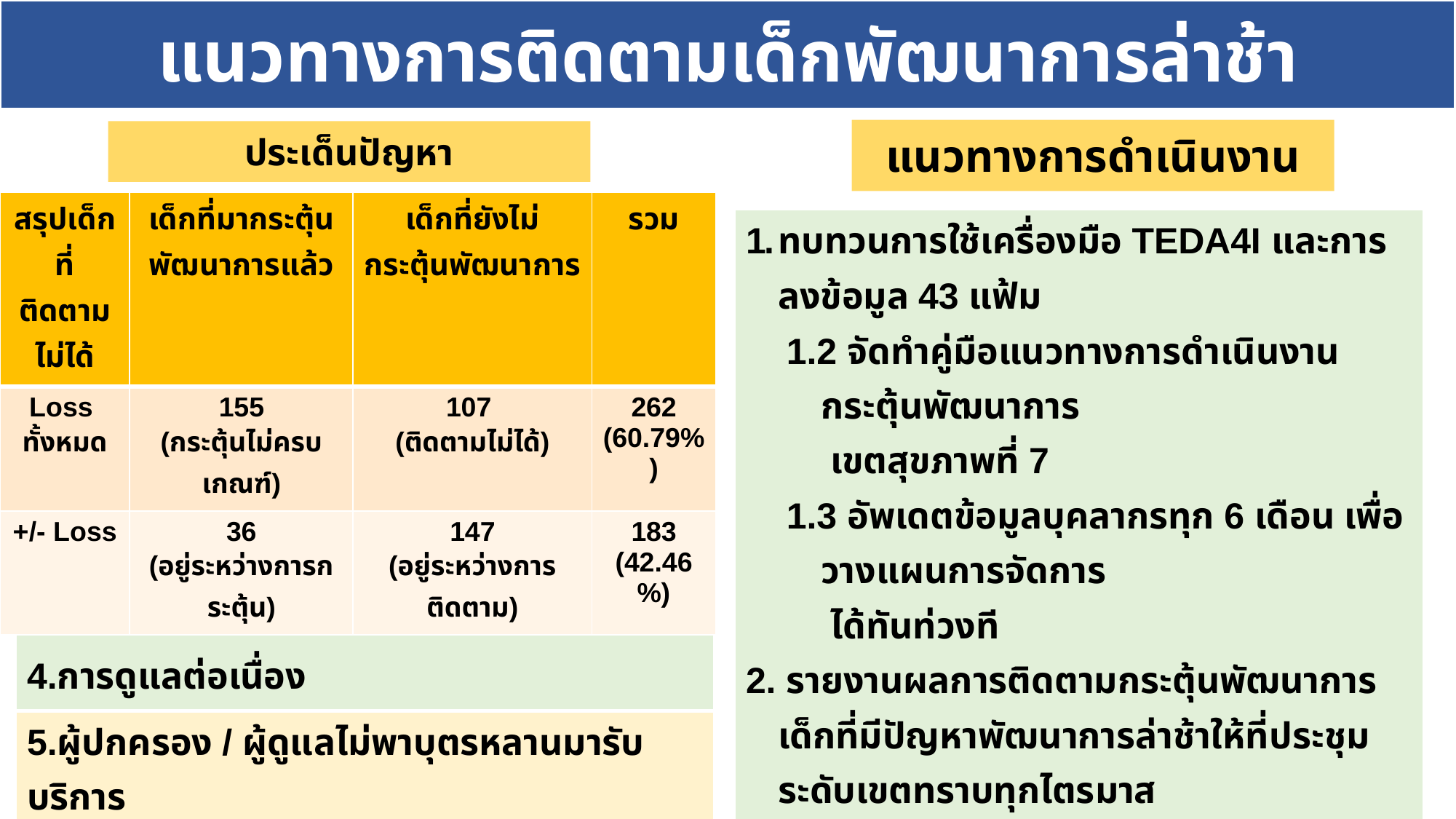

# แนวทางการติดตามเด็กพัฒนาการล่าช้า
แนวทางการดำเนินงาน
ประเด็นปัญหา
| สรุปเด็กที่ติดตามไม่ได้ | เด็กที่มากระตุ้นพัฒนาการแล้ว | เด็กที่ยังไม่กระตุ้นพัฒนาการ | รวม |
| --- | --- | --- | --- |
| Loss ทั้งหมด | 155 (กระตุ้นไม่ครบเกณฑ์) | 107 (ติดตามไม่ได้) | 262 (60.79%) |
| +/- Loss | 36 (อยู่ระหว่างการกระตุ้น) | 147 (อยู่ระหว่างการติดตาม) | 183 (42.46 %) |
| ทบทวนการใช้เครื่องมือ TEDA4I และการลงข้อมูล 43 แฟ้ม 1.2 จัดทำคู่มือแนวทางการดำเนินงานกระตุ้นพัฒนาการ เขตสุขภาพที่ 7 1.3 อัพเดตข้อมูลบุคลากรทุก 6 เดือน เพื่อวางแผนการจัดการ ได้ทันท่วงที 2. รายงานผลการติดตามกระตุ้นพัฒนาการเด็กที่มีปัญหาพัฒนาการล่าช้าให้ที่ประชุมระดับเขตทราบทุกไตรมาส |
| --- |
| โครงการเฝ้าระวังและติดตามเด็กที่มีปัญหาพัฒนาการล่าช้าในพื้นที่เขตสุขภาพที่ 7 (โครงการวิจัย) โครงการ smart kid 4.0 (ร่วมกับศูนย์อนามัย) |
| 1.การบันทึกข้อมูลกระตุ้นพัฒนาการ 2.การส่งต่อไม่เป็นไปตามระบบที่วางไว้ 3.บาง รพ.ไม่มีระบบการติดตามพัฒนาการล่าช้าที่ชัดเจน 4.การดูแลต่อเนื่อง |
| --- |
| 5.ผู้ปกครอง / ผู้ดูแลไม่พาบุตรหลานมารับบริการ |